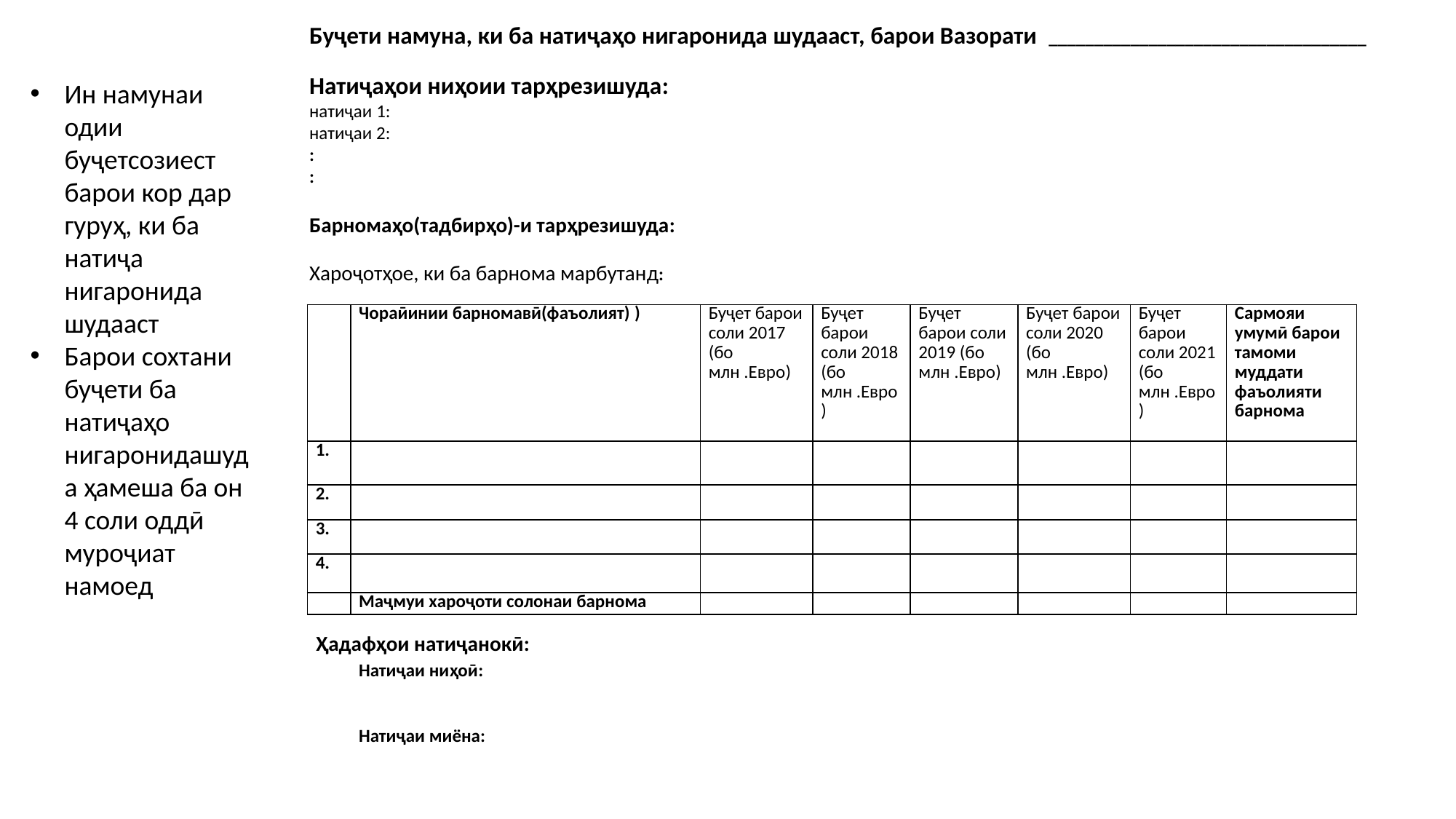

Буҷети намуна, ки ба натиҷаҳо нигаронида шудааст, барои Вазорати  ___________________________________

Натиҷаҳои ниҳоии тарҳрезишуда:
натиҷаи 1:
натиҷаи 2:
:
:

Барномаҳо(тадбирҳо)-и тарҳрезишуда:

Хароҷотҳое, ки ба барнома марбутанд:
Ин намунаи одии буҷетсозиест барои кор дар гуруҳ, ки ба натиҷа нигаронида шудааст
Барои сохтани буҷети ба натиҷаҳо нигаронидашуда ҳамеша ба он 4 соли оддӣ муроҷиат намоед
|  | Чораӣинии барномавӣ(фаъолият) ) | Буҷет барои соли 2017 (бо млн .Евро) | Буҷет барои соли 2018 (бо млн .Евро) | Буҷет барои соли 2019 (бо млн .Евро) | Буҷет барои соли 2020 (бо млн .Евро) | Буҷет барои соли 2021 (бо млн .Евро) | Сармояи умумӣ барои тамоми муддати фаъолияти барнома |
| --- | --- | --- | --- | --- | --- | --- | --- |
| 1. |  |  |  |  |  |  |  |
| 2. |  |  |  |  |  |  |  |
| 3. |  |  |  |  |  |  |  |
| 4. |  |  |  |  |  |  |  |
|  | Маҷмуи хароҷоти солонаи барнома |  |  |  |  |  |  |
| Ҳадафҳои натиҷанокӣ: |  |  |  |  |  |  |  |
|  | Натиҷаи ниҳоӣ: |  |  |  |  |  |  |
|  |  |  |  |  |  |  |  |
|  |  |  |  |  |  |  |  |
|  | Натиҷаи миёна: |  |  |  |  |  |  |